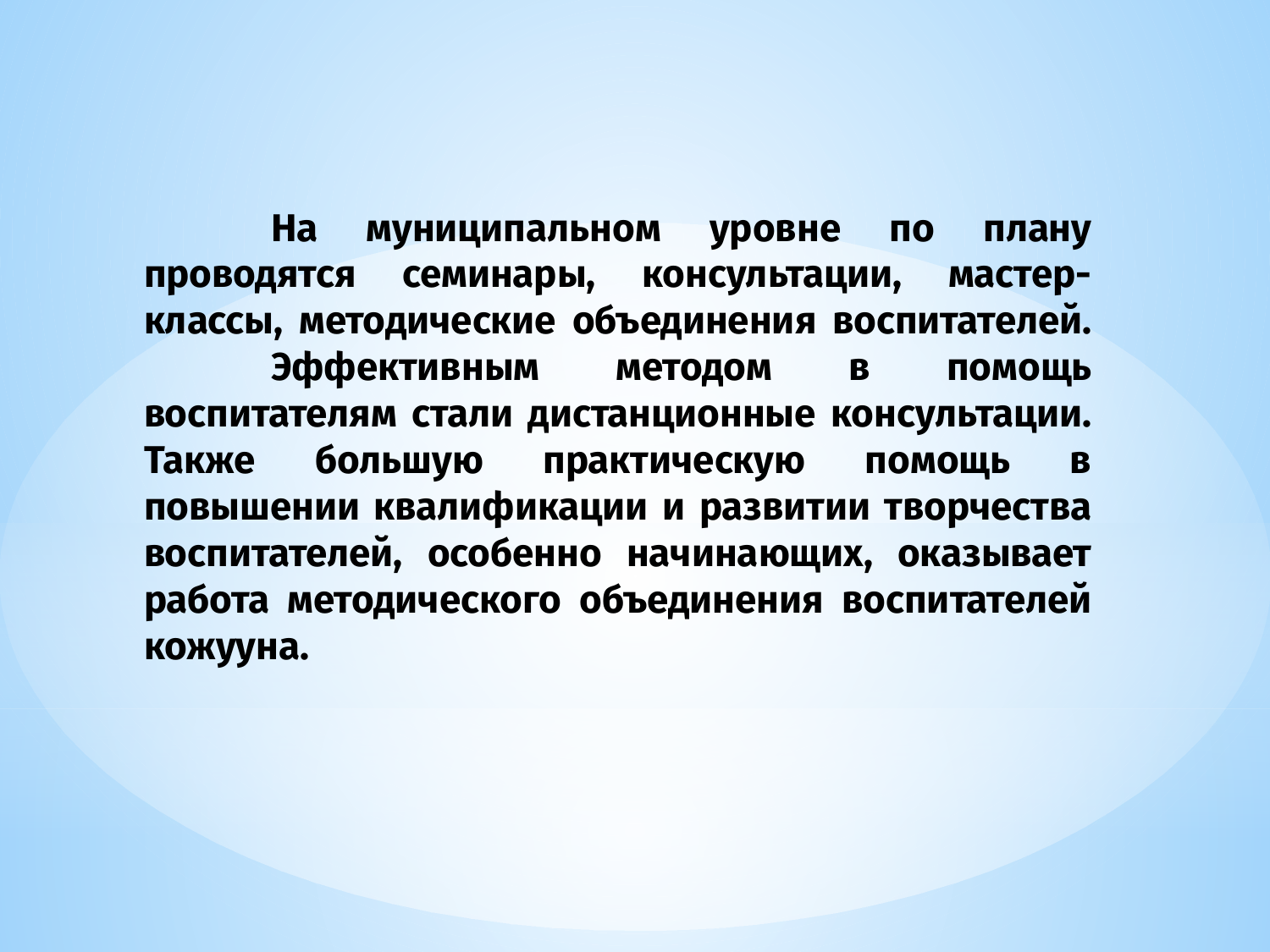

На муниципальном уровне по плану проводятся семинары, консультации, мастер-классы, методические объединения воспитателей. 	Эффективным методом в помощь воспитателям стали дистанционные консультации. Также большую практическую помощь в повышении квалификации и развитии творчества воспитателей, особенно начинающих, оказывает работа методического объединения воспитателей кожууна.